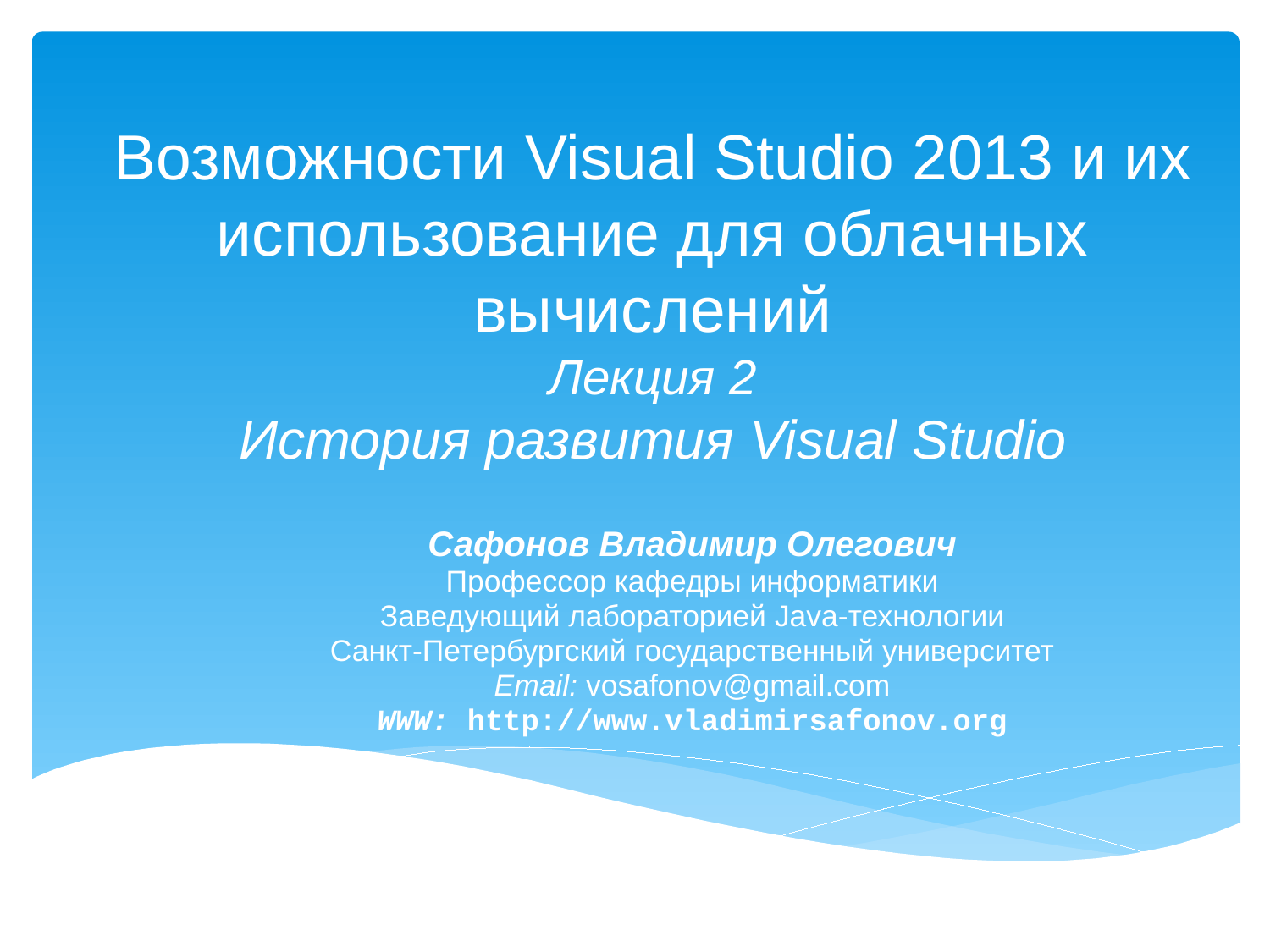

# Возможности Visual Studio 2013 и их использование для облачных вычислений Лекция 2 История развития Visual Studio

Сафонов Владимир Олегович
Профессор кафедры информатики
Заведующий лабораторией Java-технологии
Санкт-Петербургский государственный университет
Email: vosafonov@gmail.com
WWW: http://www.vladimirsafonov.org